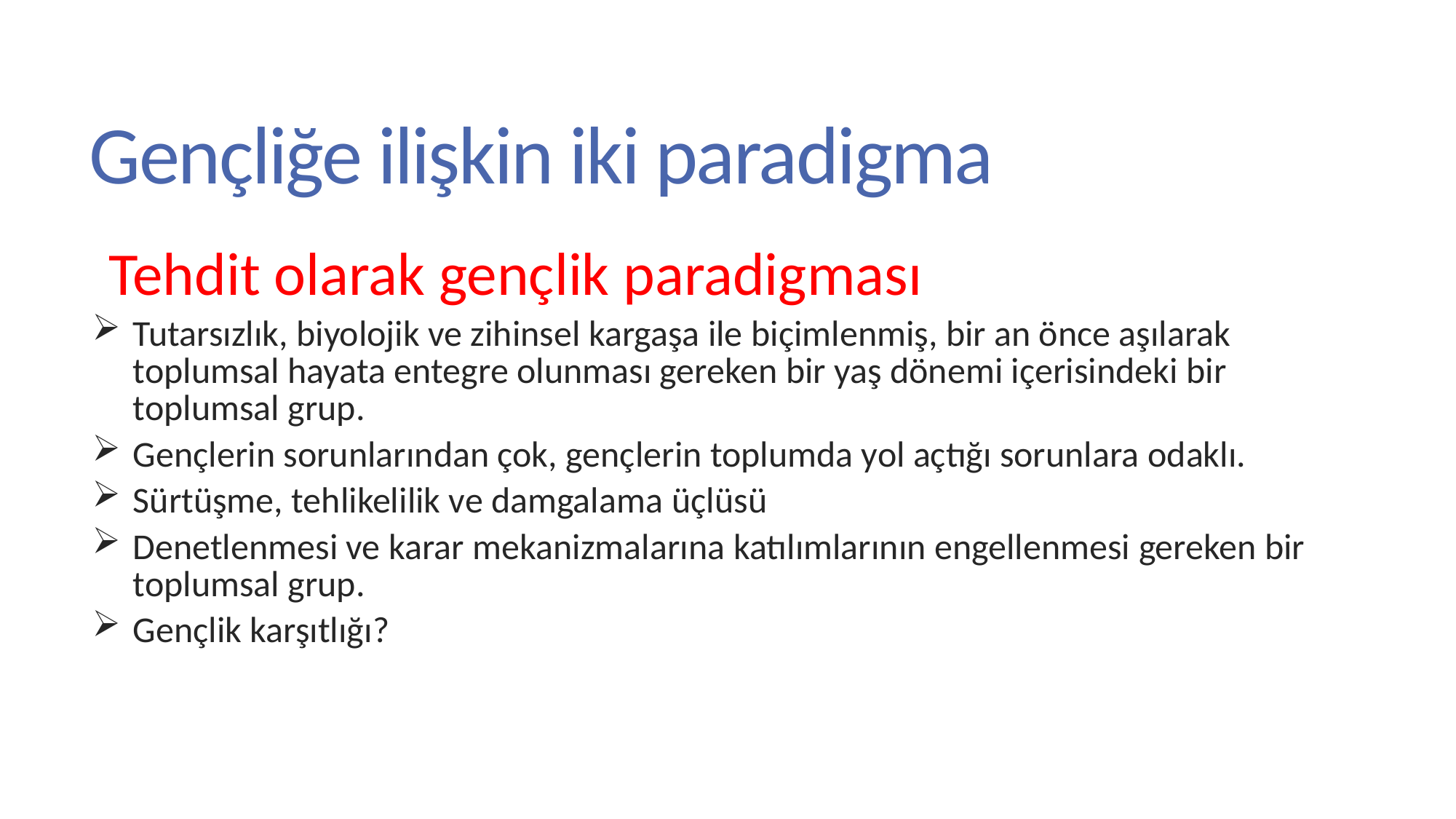

# Gençliğe ilişkin iki paradigma
Tehdit olarak gençlik paradigması
Tutarsızlık, biyolojik ve zihinsel kargaşa ile biçimlenmiş, bir an önce aşılarak toplumsal hayata entegre olunması gereken bir yaş dönemi içerisindeki bir toplumsal grup.
Gençlerin sorunlarından çok, gençlerin toplumda yol açtığı sorunlara odaklı.
Sürtüşme, tehlikelilik ve damgalama üçlüsü
Denetlenmesi ve karar mekanizmalarına katılımlarının engellenmesi gereken bir toplumsal grup.
Gençlik karşıtlığı?